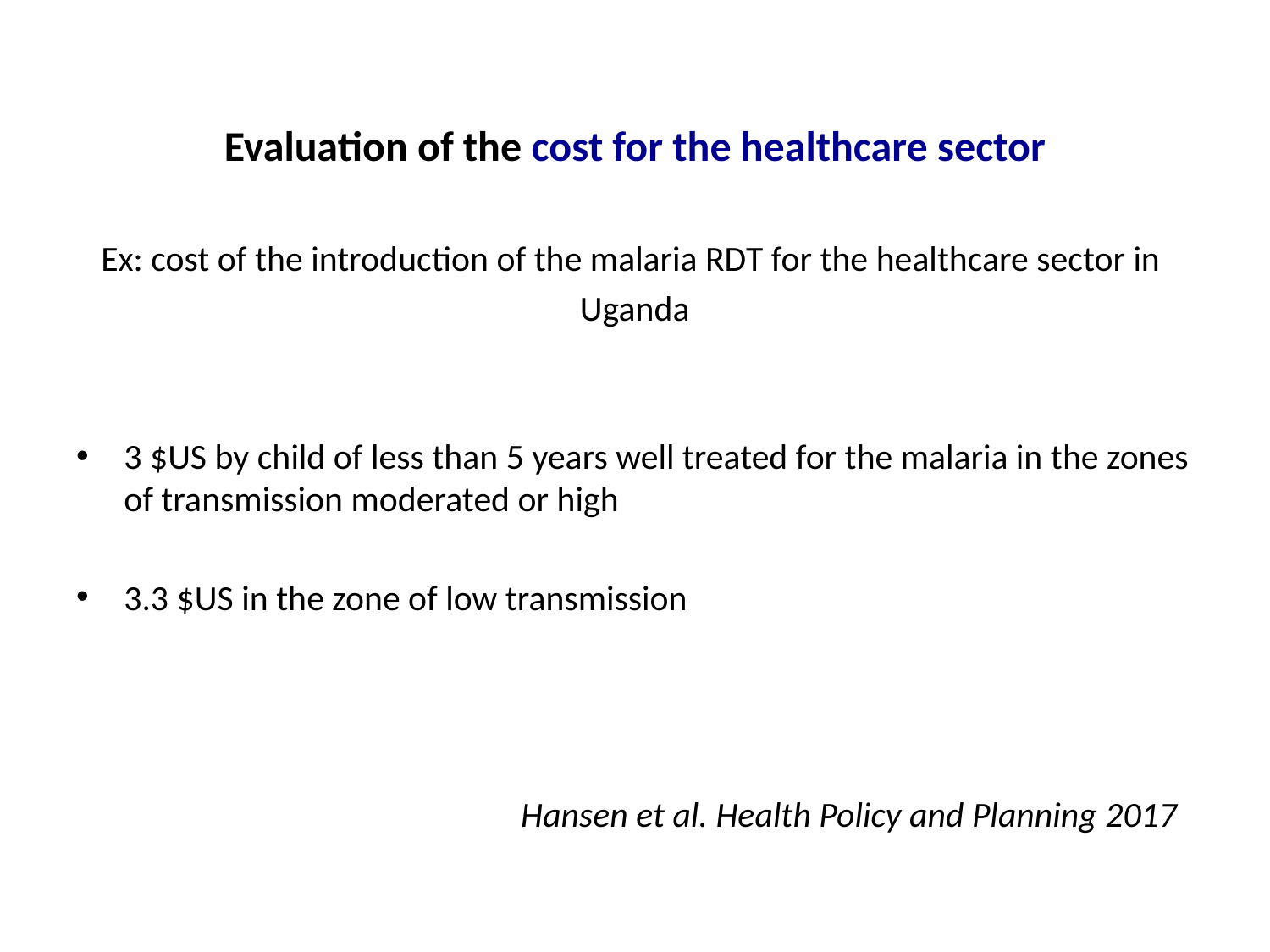

Evaluation of the cost for the healthcare sector

Ex: cost of the introduction of the malaria RDT for the healthcare sector in
Uganda

3 $US by child of less than 5 years well treated for the malaria in the zones of transmission moderated or high

3.3 $US in the zone of low transmission

Hansen et al. Health Policy and Planning 2017